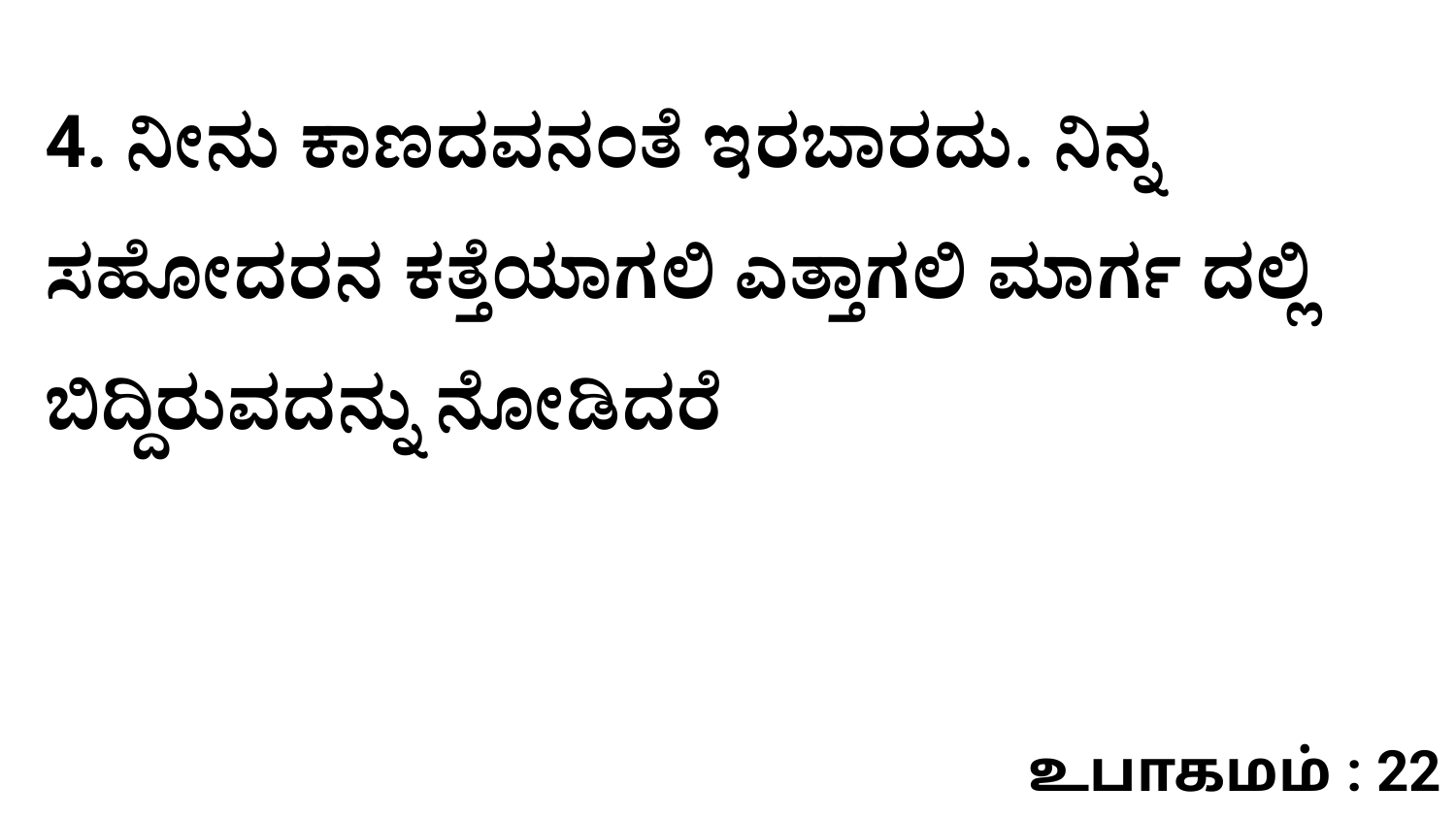

4. ನೀನು ಕಾಣದವನಂತೆ ಇರಬಾರದು. ನಿನ್ನ ಸಹೋದರನ ಕತ್ತೆಯಾಗಲಿ ಎತ್ತಾಗಲಿ ಮಾರ್ಗ ದಲ್ಲಿ ಬಿದ್ದಿರುವದನ್ನು ನೋಡಿದರೆ
உபாகமம் : 22